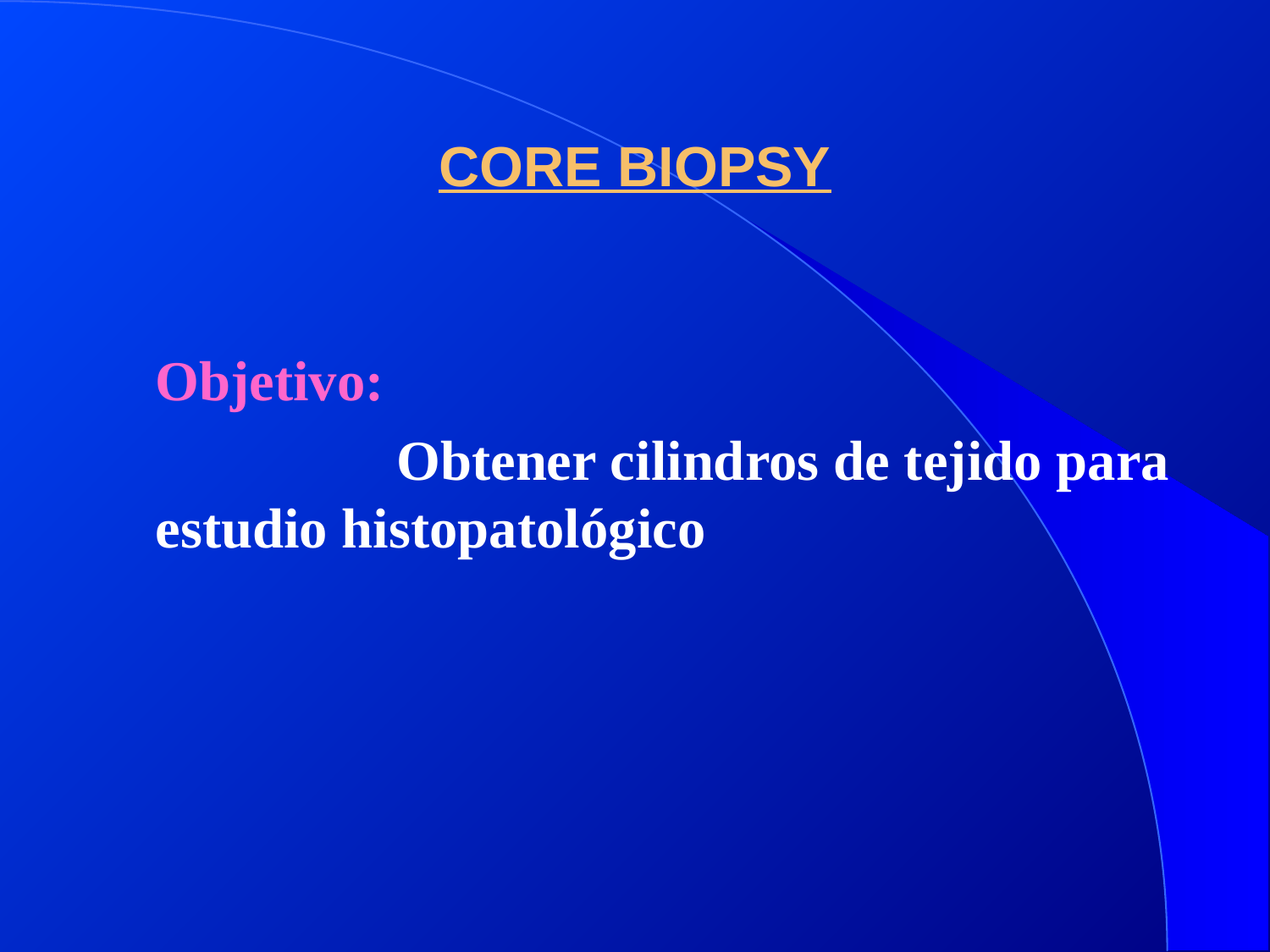

# CORE BIOPSY
Objetivo:
                 Obtener cilindros de tejido para estudio histopatológico